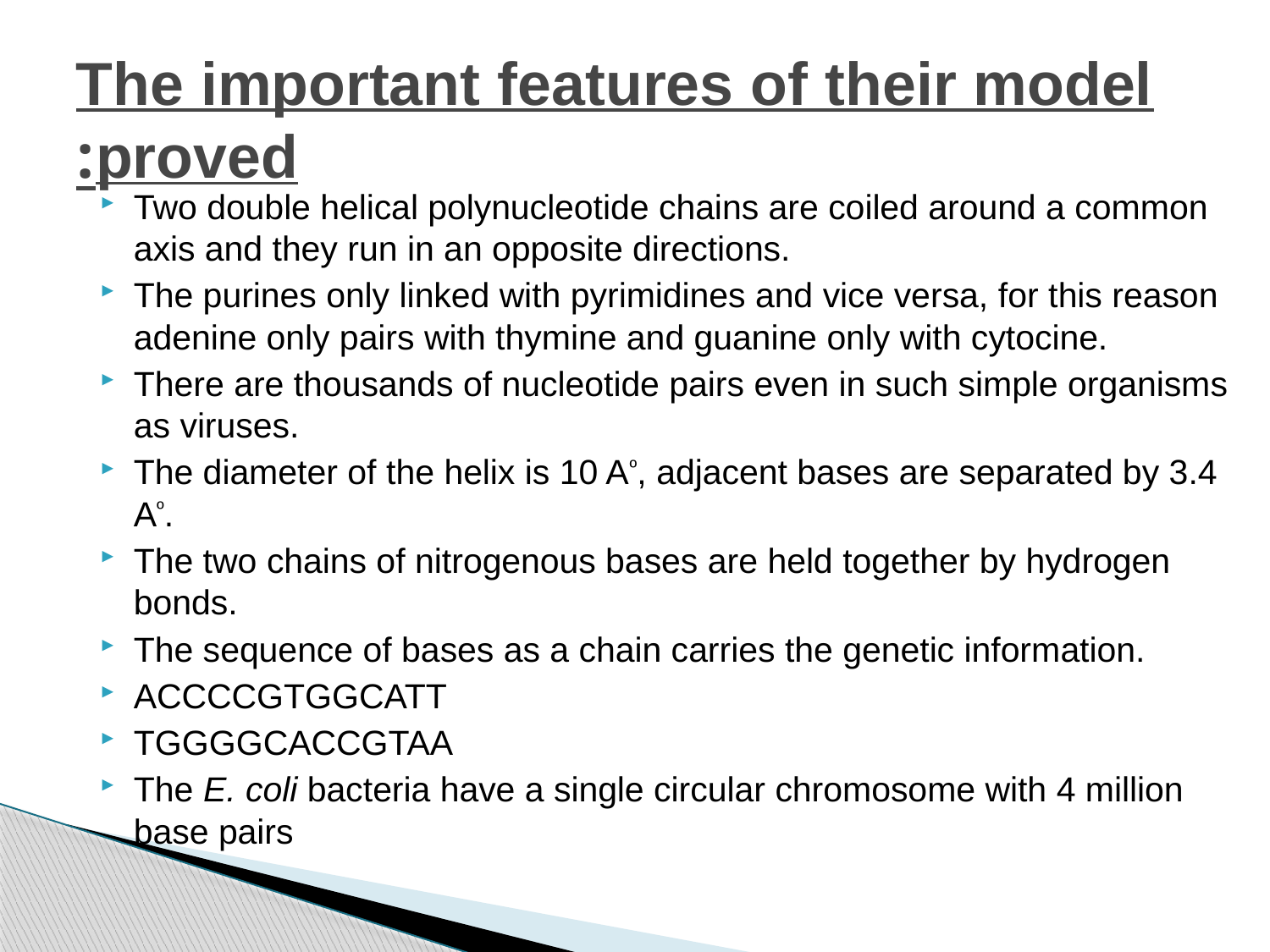

# The important features of their model proved:
Two double helical polynucleotide chains are coiled around a common axis and they run in an opposite directions.
The purines only linked with pyrimidines and vice versa, for this reason adenine only pairs with thymine and guanine only with cytocine.
There are thousands of nucleotide pairs even in such simple organisms as viruses.
The diameter of the helix is 10 Aº, adjacent bases are separated by 3.4 Aº.
The two chains of nitrogenous bases are held together by hydrogen bonds.
The sequence of bases as a chain carries the genetic information.
ACCCCGTGGCATT
TGGGGCACCGTAA
The E. coli bacteria have a single circular chromosome with 4 million base pairs